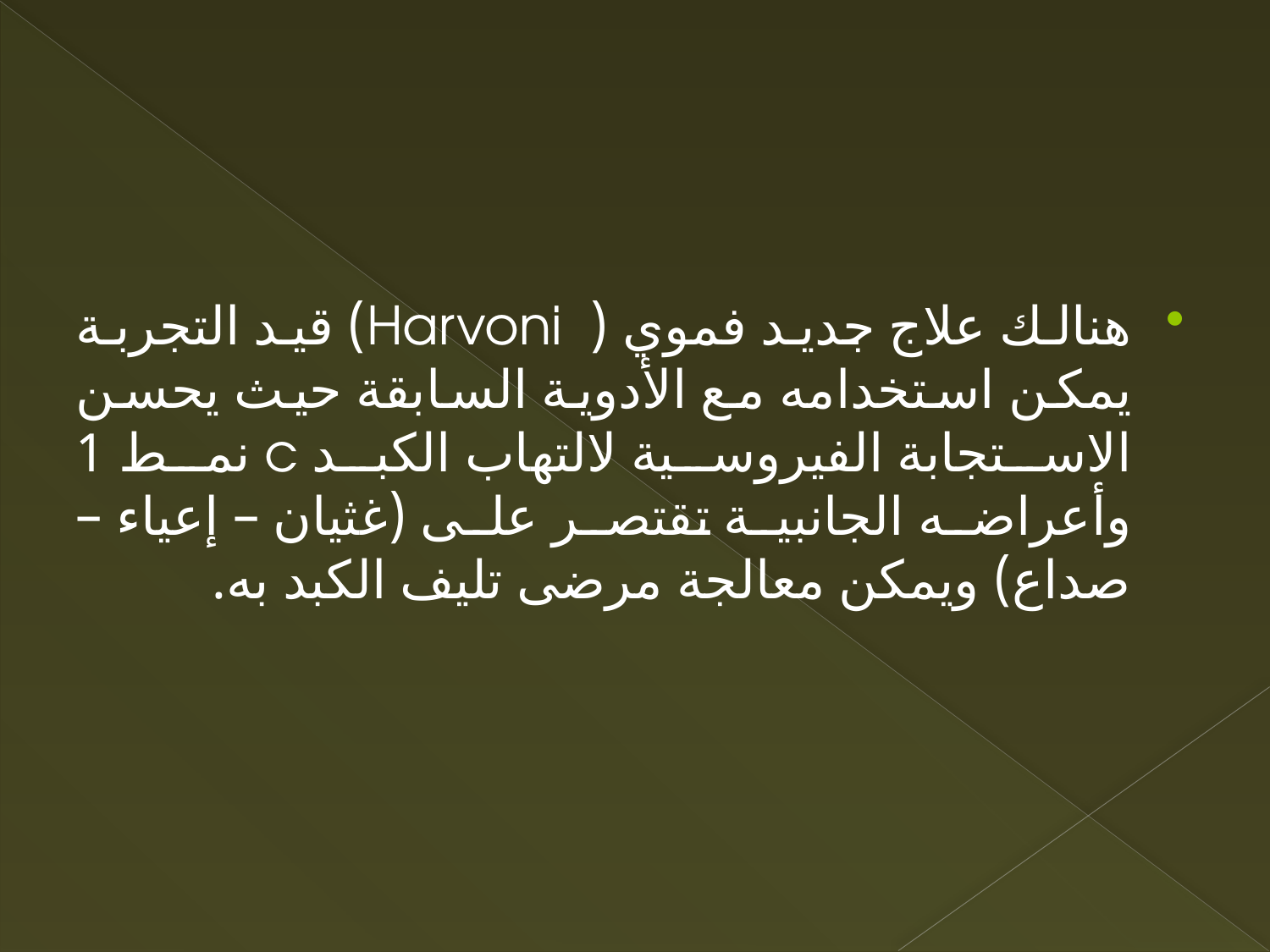

#
هنالك علاج جديد فموي (  Harvoni) قيد التجربة يمكن استخدامه مع الأدوية السابقة حيث يحسن الاستجابة الفيروسية لالتهاب الكبد c نمط 1 وأعراضه الجانبية تقتصر على (غثيان – إعياء – صداع) ويمكن معالجة مرضى تليف الكبد به.